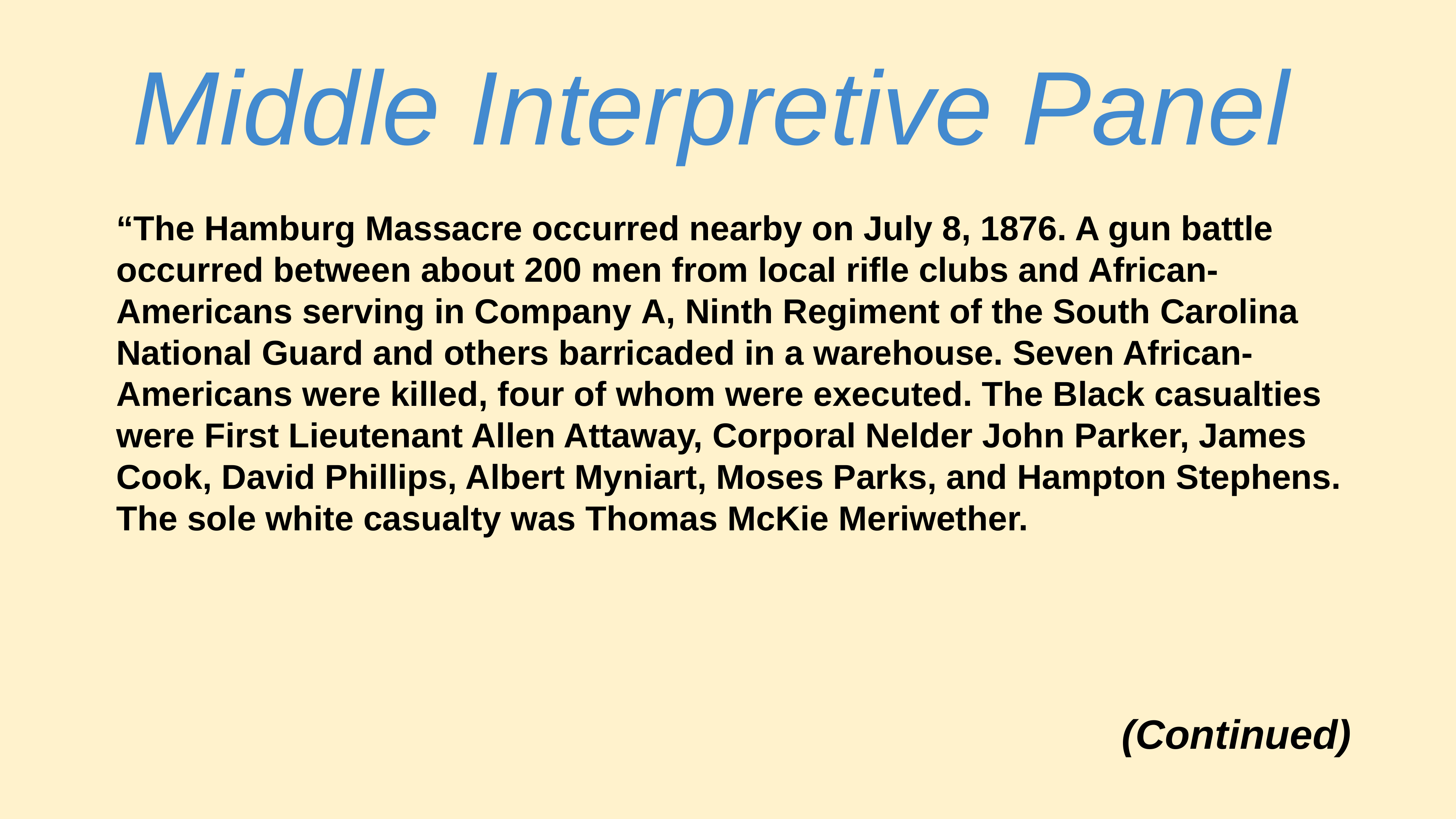

# Middle Interpretive Panel
“The Hamburg Massacre occurred nearby on July 8, 1876. A gun battle occurred between about 200 men from local rifle clubs and African-Americans serving in Company A, Ninth Regiment of the South Carolina National Guard and others barricaded in a warehouse. Seven African-Americans were killed, four of whom were executed. The Black casualties were First Lieutenant Allen Attaway, Corporal Nelder John Parker, James Cook, David Phillips, Albert Myniart, Moses Parks, and Hampton Stephens. The sole white casualty was Thomas McKie Meriwether.

(Continued)